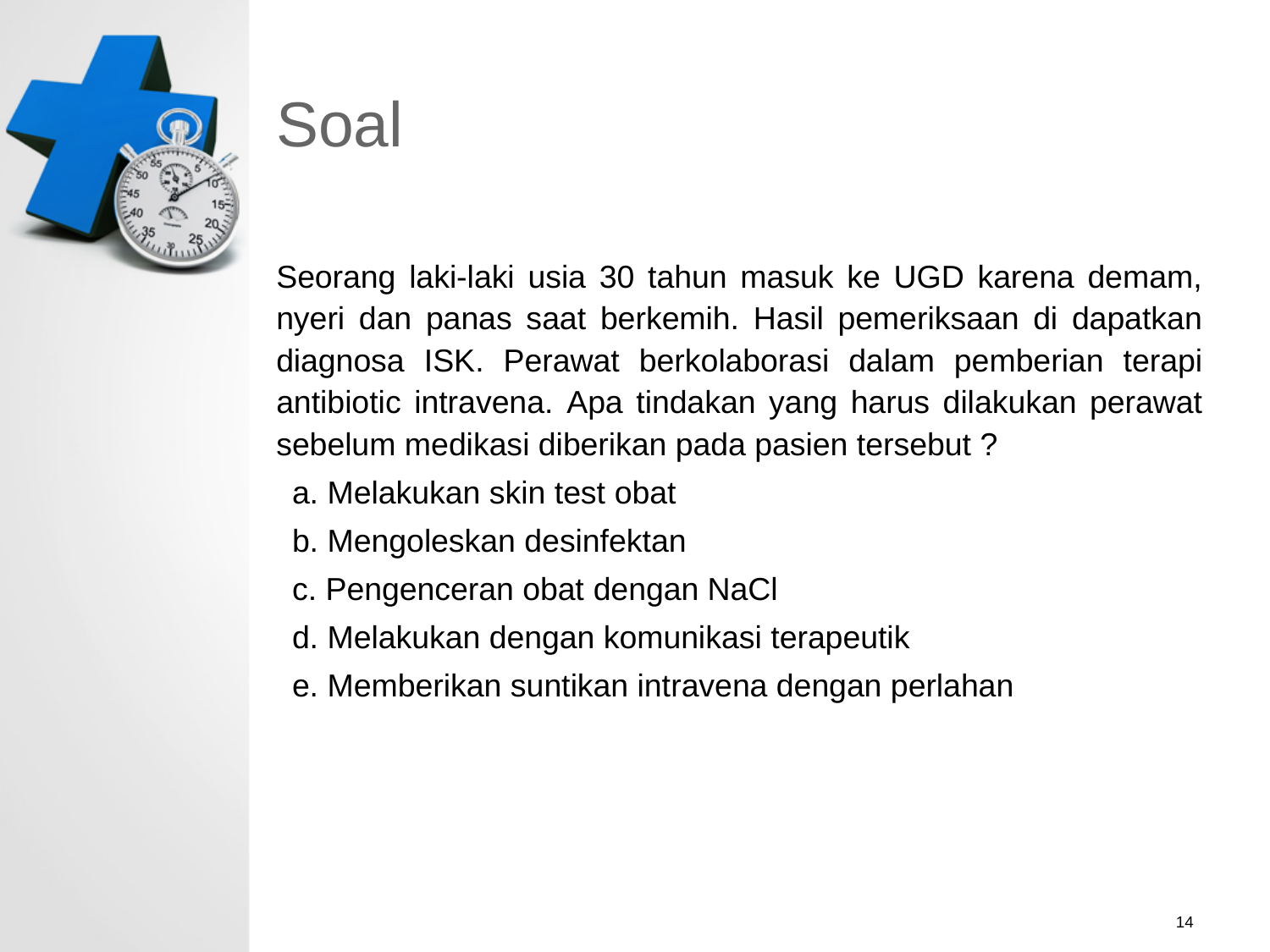

# Soal
Seorang laki-laki usia 30 tahun masuk ke UGD karena demam, nyeri dan panas saat berkemih. Hasil pemeriksaan di dapatkan diagnosa ISK. Perawat berkolaborasi dalam pemberian terapi antibiotic intravena. Apa tindakan yang harus dilakukan perawat sebelum medikasi diberikan pada pasien tersebut ?
a. Melakukan skin test obat
b. Mengoleskan desinfektan
c. Pengenceran obat dengan NaCl
d. Melakukan dengan komunikasi terapeutik
e. Memberikan suntikan intravena dengan perlahan

14